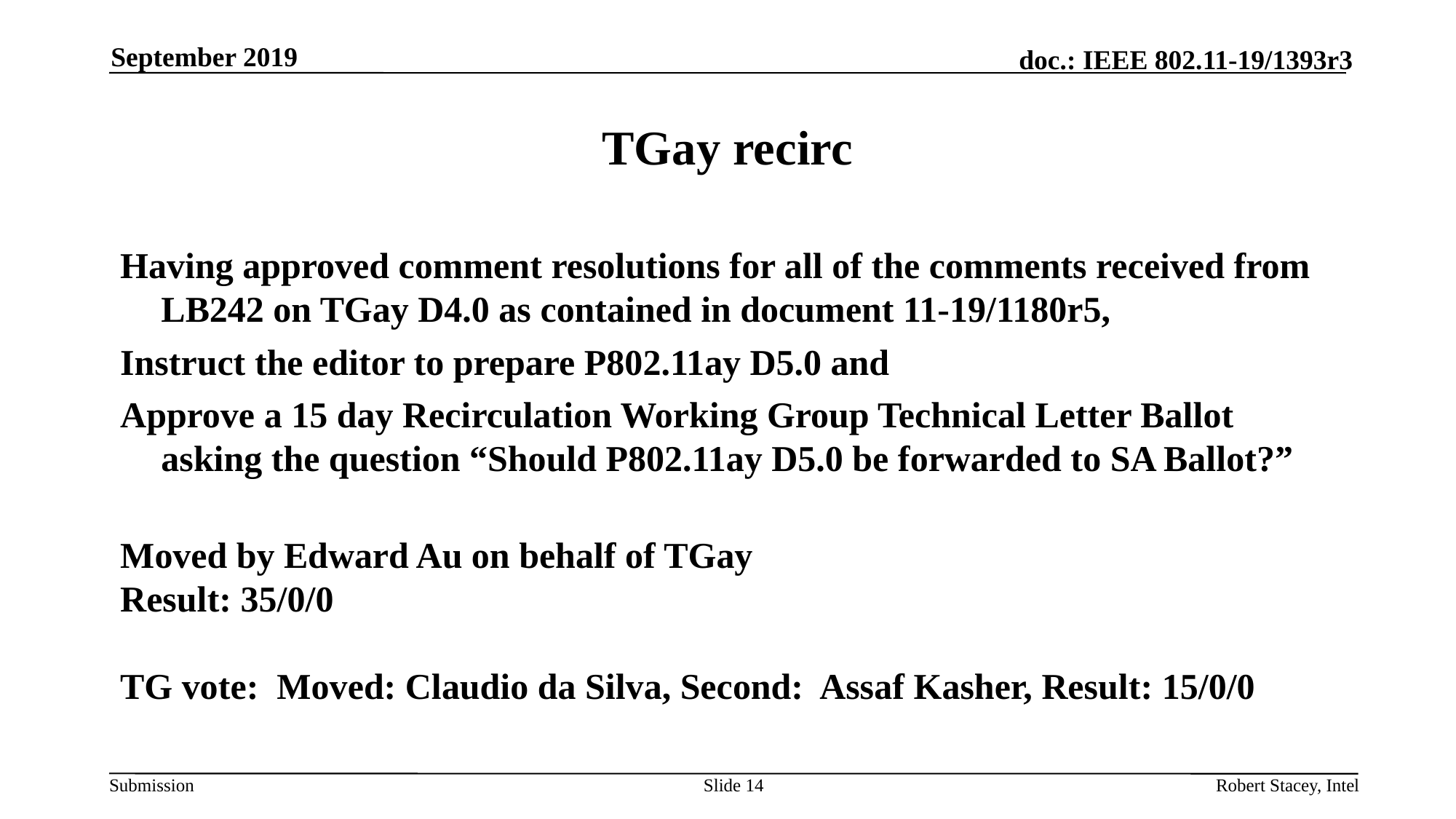

September 2019
# TGay recirc
Having approved comment resolutions for all of the comments received from LB242 on TGay D4.0 as contained in document 11-19/1180r5,
Instruct the editor to prepare P802.11ay D5.0 and
Approve a 15 day Recirculation Working Group Technical Letter Ballot asking the question “Should P802.11ay D5.0 be forwarded to SA Ballot?”

Moved by Edward Au on behalf of TGay
Result: 35/0/0

TG vote:  Moved: Claudio da Silva, Second:  Assaf Kasher, Result: 15/0/0

Slide 14
Robert Stacey, Intel